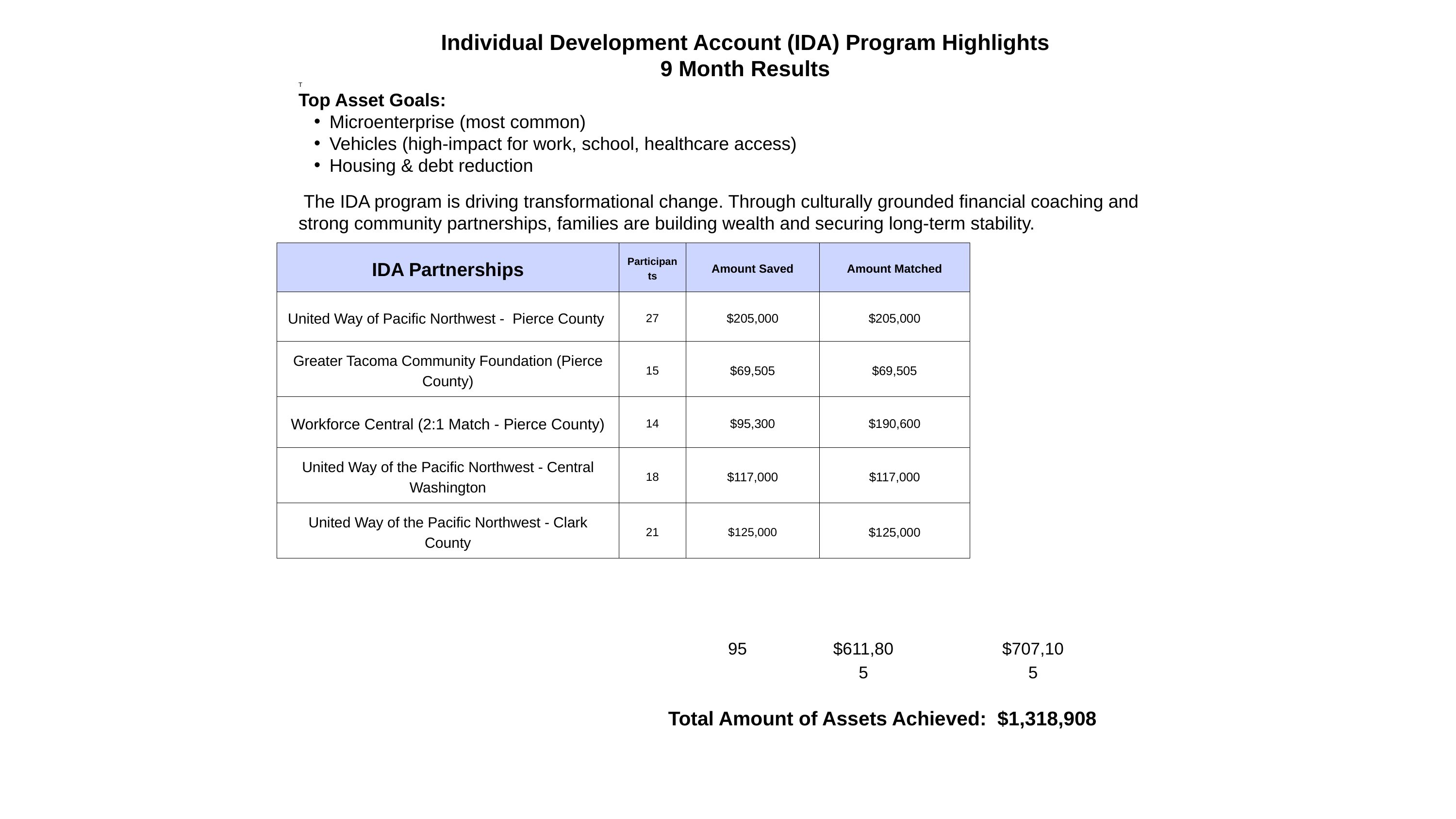

Individual Development Account (IDA) Program Highlights
9 Month Results
T
Top Asset Goals:
Microenterprise (most common)
Vehicles (high-impact for work, school, healthcare access)
Housing & debt reduction

 The IDA program is driving transformational change. Through culturally grounded financial coaching and strong community partnerships, families are building wealth and securing long-term stability.
| IDA Partnerships | Participants | Amount Saved | Amount Matched |
| --- | --- | --- | --- |
| United Way of Pacific Northwest - Pierce County | 27 | $205,000 | $205,000 |
| Greater Tacoma Community Foundation (Pierce County) | 15 | $69,505 | $69,505 |
| Workforce Central (2:1 Match - Pierce County) | 14 | $95,300 | $190,600 |
| United Way of the Pacific Northwest - Central Washington | 18 | $117,000 | $117,000 |
| United Way of the Pacific Northwest - Clark County | 21 | $125,000 | $125,000 |
$611,805
95
$707,105
Total Amount of Assets Achieved:  $1,318,908